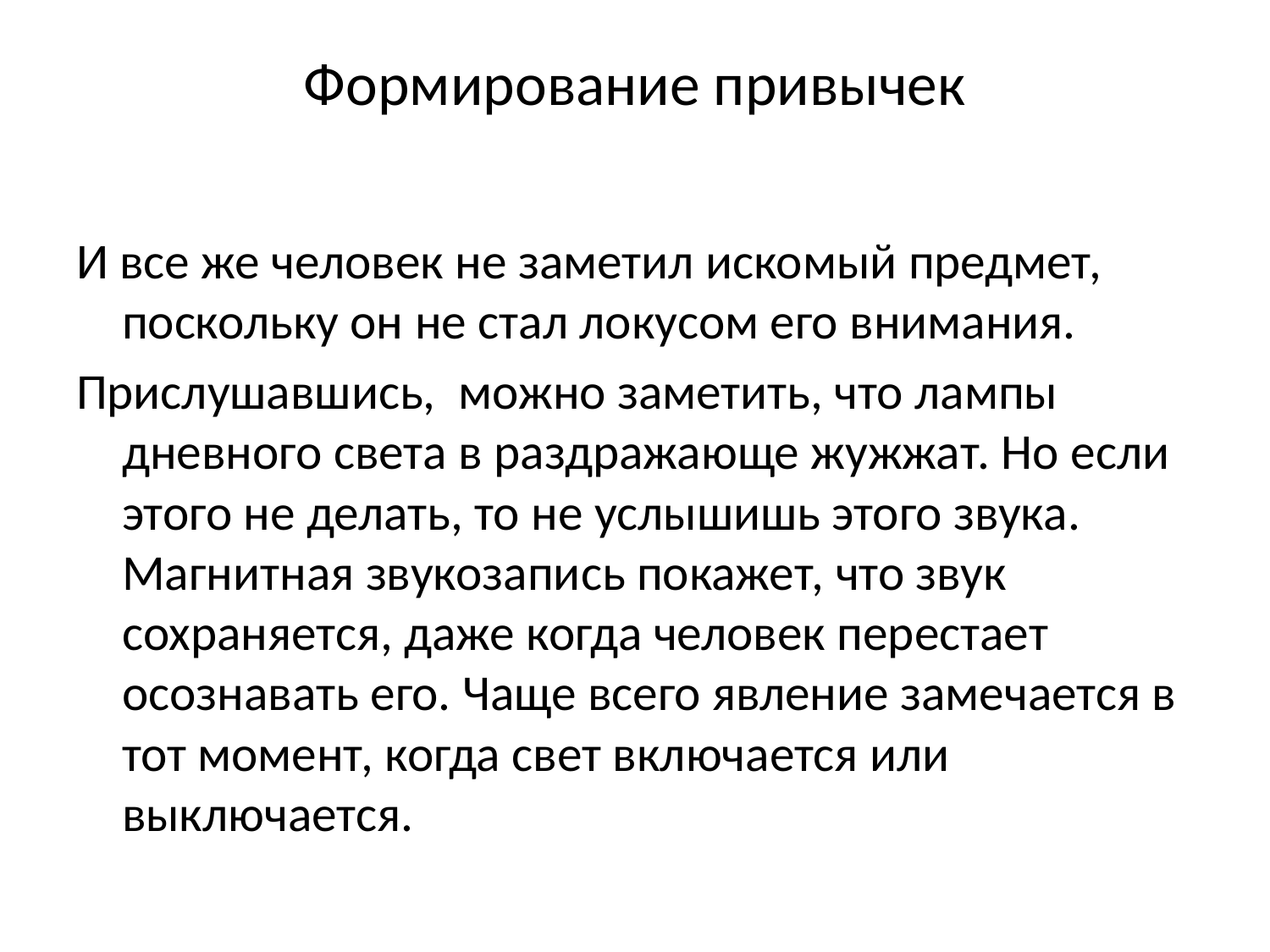

# Формирование привычек
И все же человек не заметил искомый предмет, поскольку он не стал локусом его внимания.
Прислушавшись,  можно заметить, что лампы дневного света в раздражающе жужжат. Но если этого не делать, то не услышишь этого звука. Магнитная звукозапись покажет, что звук сохраняется, даже когда человек перестает осознавать его. Чаще всего явление замечается в тот момент, когда свет включается или выключается.